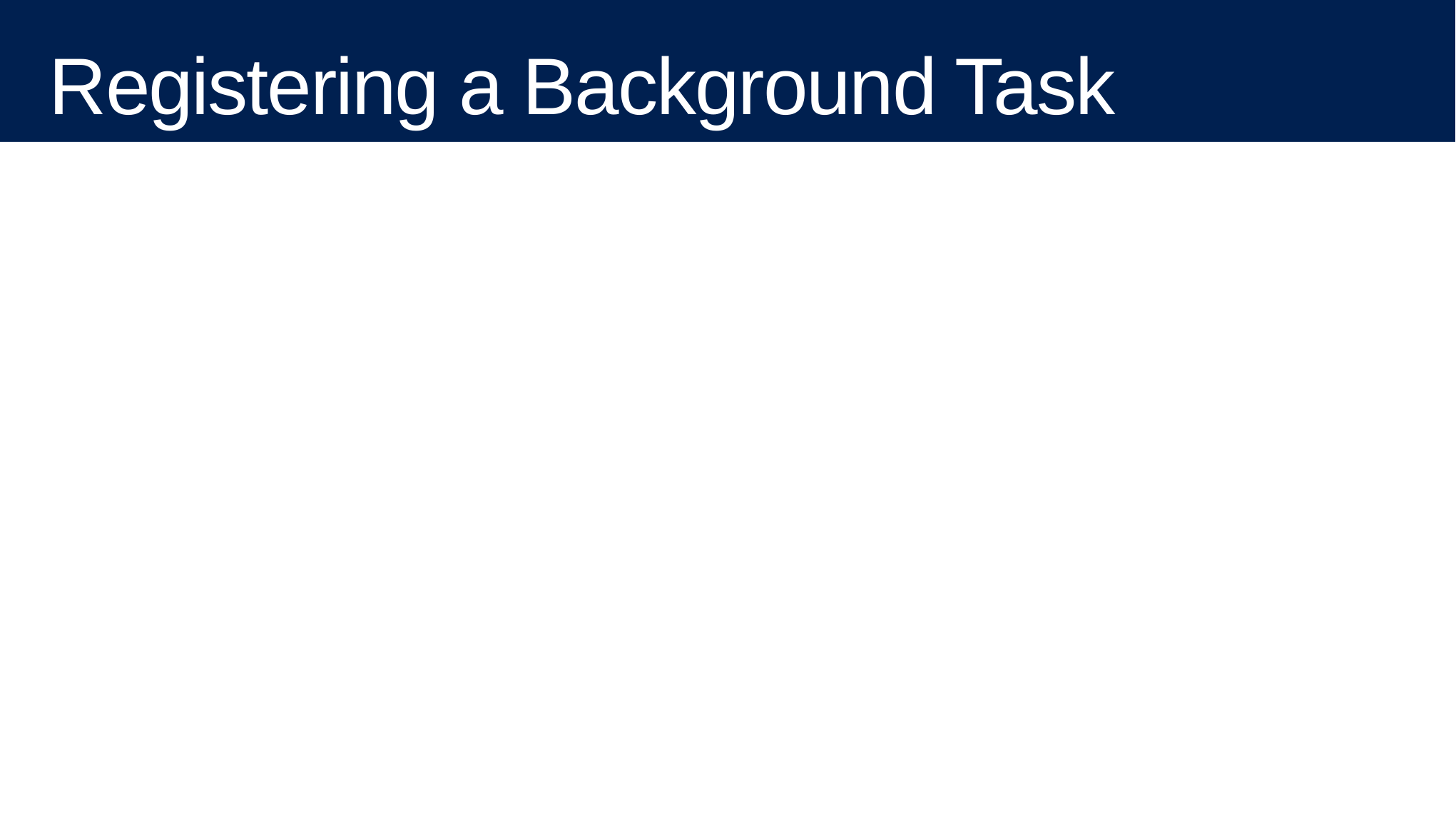

# Registering a Background Task
var builder = new BackgroundTaskBuilder();

builder.Name = “MyRegisteredTask";

builder.TaskEntryPoint = "Tasks.MyBackgroundTask";

builder.Register();